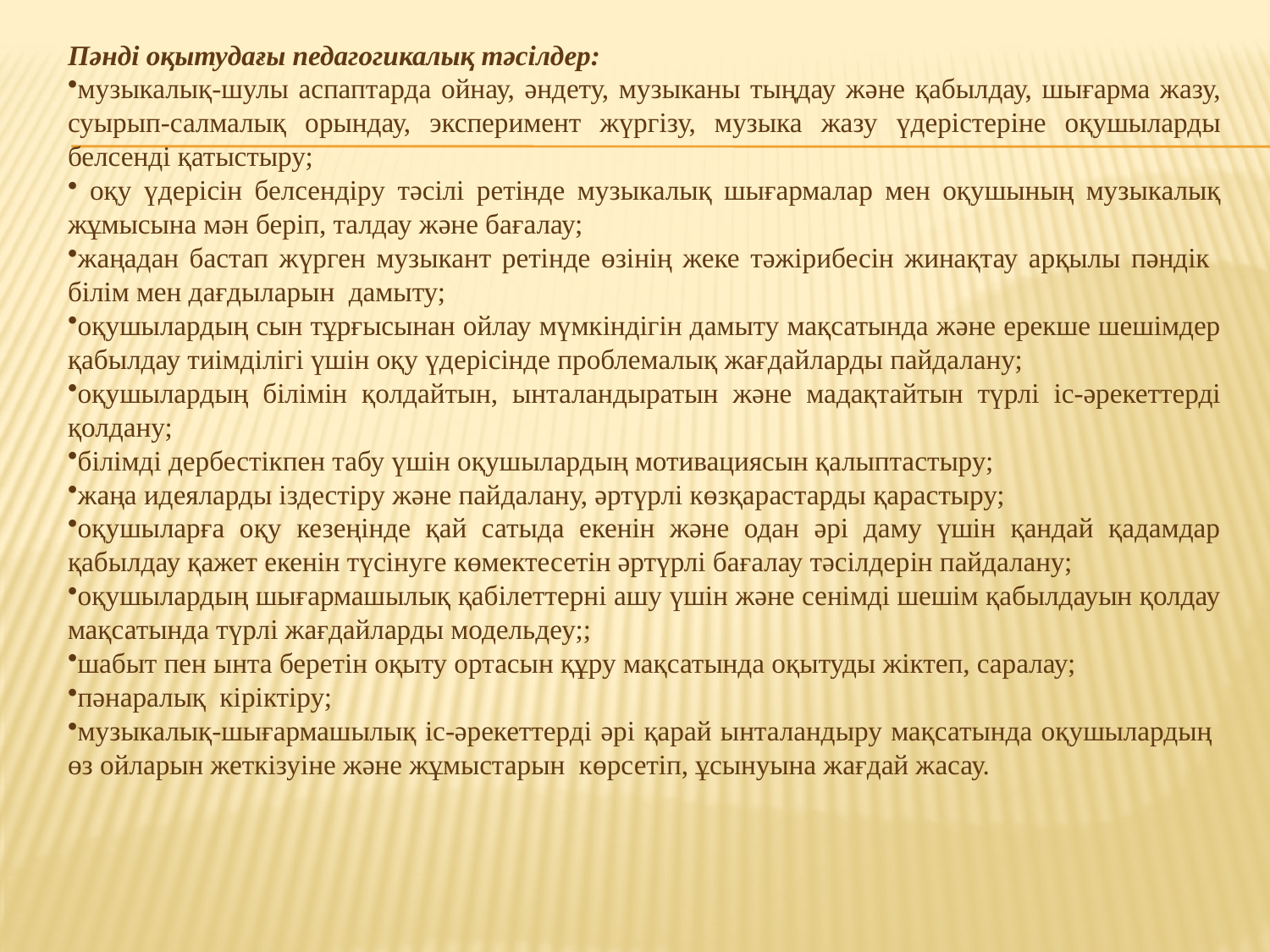

Пәнді оқытудағы педагогикалық тәсілдер:
музыкалық-шулы аспаптарда ойнау, әндету, музыканы тыңдау және қабылдау, шығарма жазу, суырып-салмалық орындау, эксперимент жүргізу, музыка жазу үдерістеріне оқушыларды белсенді қатыстыру;
 оқу үдерісін белсендіру тәсілі ретінде музыкалық шығармалар мен оқушының музыкалық жұмысына мән беріп, талдау және бағалау;
жаңадан бастап жүрген музыкант ретінде өзінің жеке тәжірибесін жинақтау арқылы пәндік  білім мен дағдыларын  дамыту;
оқушылардың сын тұрғысынан ойлау мүмкіндігін дамыту мақсатында және ерекше шешімдер қабылдау тиімділігі үшін оқу үдерісінде проблемалық жағдайларды пайдалану;
оқушылардың білімін қолдайтын, ынталандыратын және мадақтайтын түрлі іс-әрекеттерді қолдану;
білімді дербестікпен табу үшін оқушылардың мотивациясын қалыптастыру;
жаңа идеяларды іздестіру және пайдалану, әртүрлі көзқарастарды қарастыру;
оқушыларға оқу кезеңінде қай сатыда екенін және одан әрі даму үшін қандай қадамдар қабылдау қажет екенін түсінуге көмектесетін әртүрлі бағалау тәсілдерін пайдалану;
оқушылардың шығармашылық қабілеттерні ашу үшін және сенімді шешім қабылдауын қолдау мақсатында түрлі жағдайларды модельдеу;;
шабыт пен ынта беретін оқыту ортасын құру мақсатында оқытуды жіктеп, саралау;
пәнаралық  кіріктіру;
музыкалық-шығармашылық іс-әрекеттерді әрі қарай ынталандыру мақсатында оқушылардың  өз ойларын жеткізуіне және жұмыстарын  көрсетіп, ұсынуына жағдай жасау.